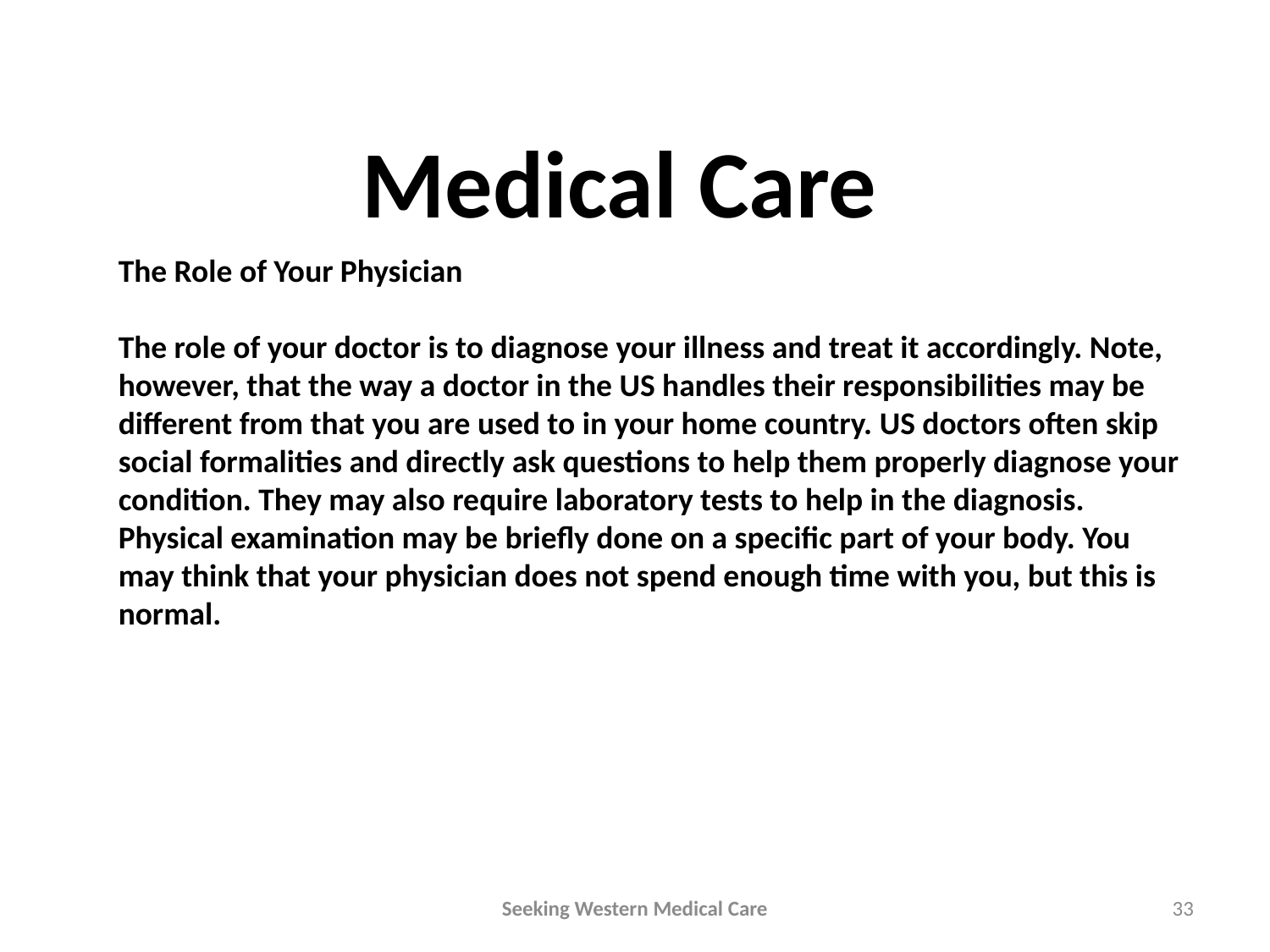

Medical Care
The Role of Your Physician

The role of your doctor is to diagnose your illness and treat it accordingly. Note, however, that the way a doctor in the US handles their responsibilities may be different from that you are used to in your home country. US doctors often skip social formalities and directly ask questions to help them properly diagnose your condition. They may also require laboratory tests to help in the diagnosis. Physical examination may be briefly done on a specific part of your body. You may think that your physician does not spend enough time with you, but this is normal.
Seeking Western Medical Care
33